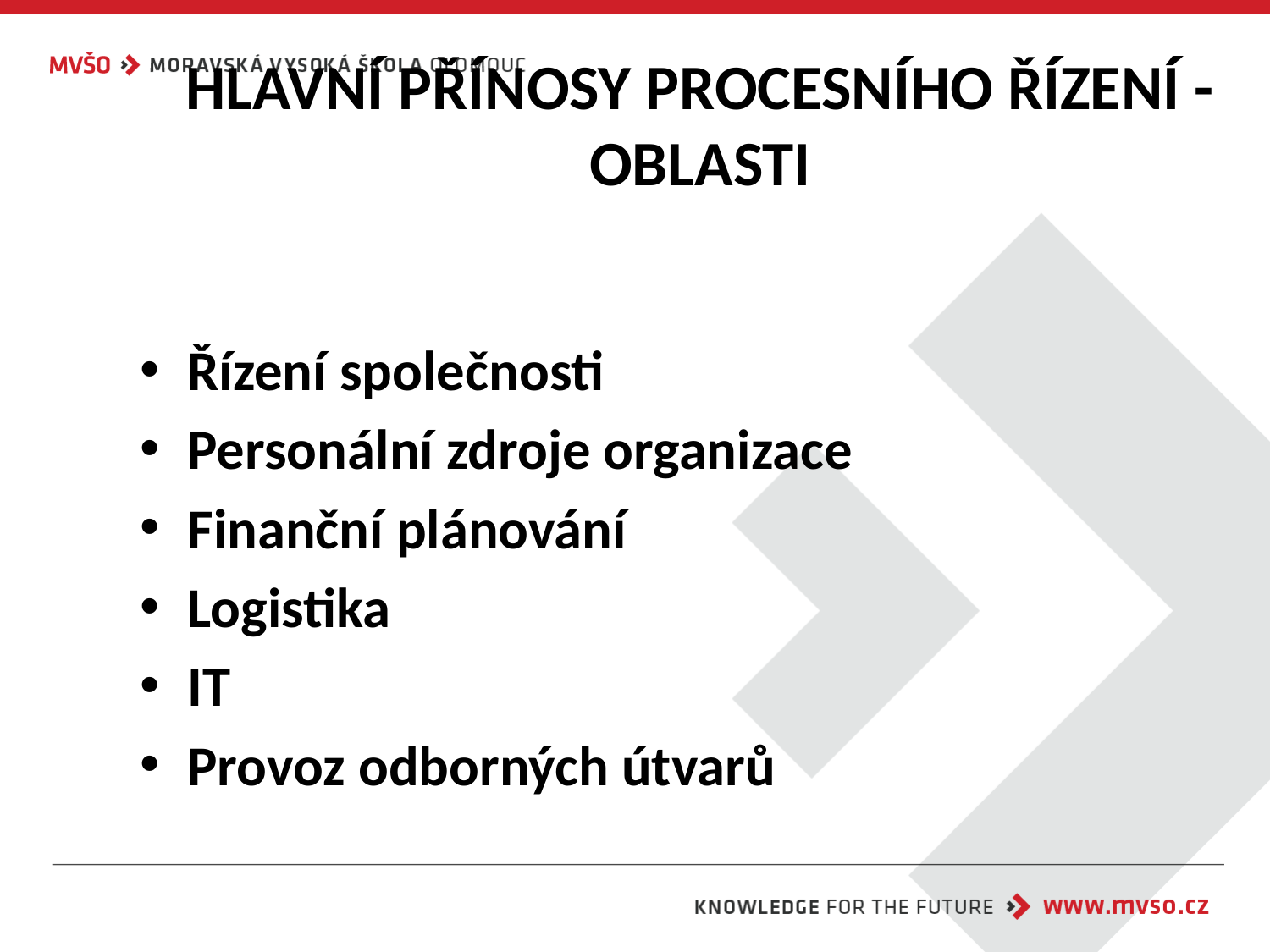

# HLAVNÍ PŘÍNOSY PROCESNÍHO ŘÍZENÍ - OBLASTI
Řízení společnosti
Personální zdroje organizace
Finanční plánování
Logistika
IT
Provoz odborných útvarů